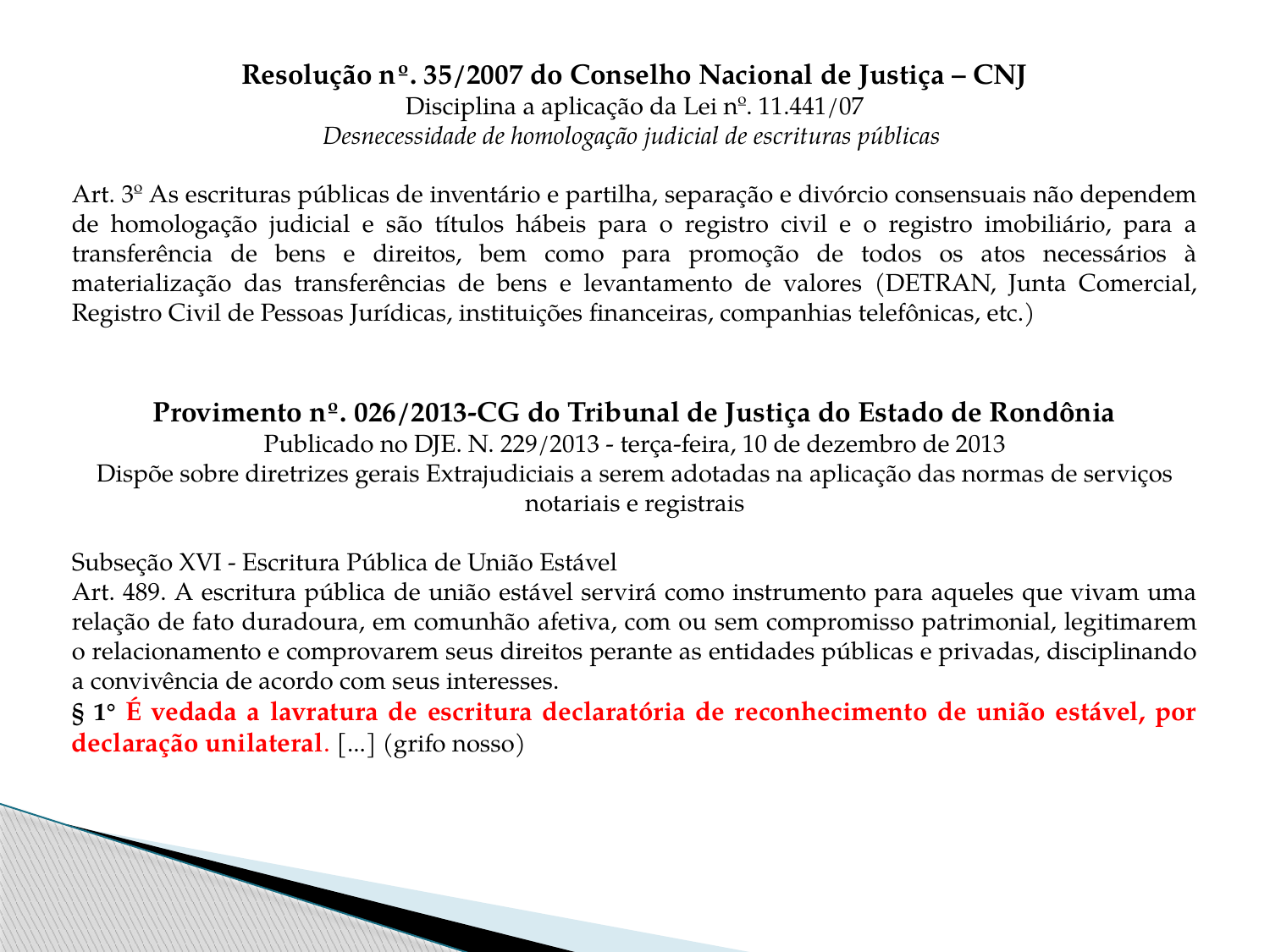

Resolução nº. 35/2007 do Conselho Nacional de Justiça – CNJ
Disciplina a aplicação da Lei nº. 11.441/07
Desnecessidade de homologação judicial de escrituras públicas

Art. 3º As escrituras públicas de inventário e partilha, separação e divórcio consensuais não dependem de homologação judicial e são títulos hábeis para o registro civil e o registro imobiliário, para a transferência de bens e direitos, bem como para promoção de todos os atos necessários à materialização das transferências de bens e levantamento de valores (DETRAN, Junta Comercial, Registro Civil de Pessoas Jurídicas, instituições financeiras, companhias telefônicas, etc.)

Provimento nº. 026/2013-CG do Tribunal de Justiça do Estado de Rondônia
Publicado no DJE. N. 229/2013 - terça-feira, 10 de dezembro de 2013
Dispõe sobre diretrizes gerais Extrajudiciais a serem adotadas na aplicação das normas de serviços notariais e registrais

Subseção XVI - Escritura Pública de União Estável
Art. 489. A escritura pública de união estável servirá como instrumento para aqueles que vivam uma relação de fato duradoura, em comunhão afetiva, com ou sem compromisso patrimonial, legitimarem o relacionamento e comprovarem seus direitos perante as entidades públicas e privadas, disciplinando a convivência de acordo com seus interesses.
§ 1° É vedada a lavratura de escritura declaratória de reconhecimento de união estável, por declaração unilateral. [...] (grifo nosso)